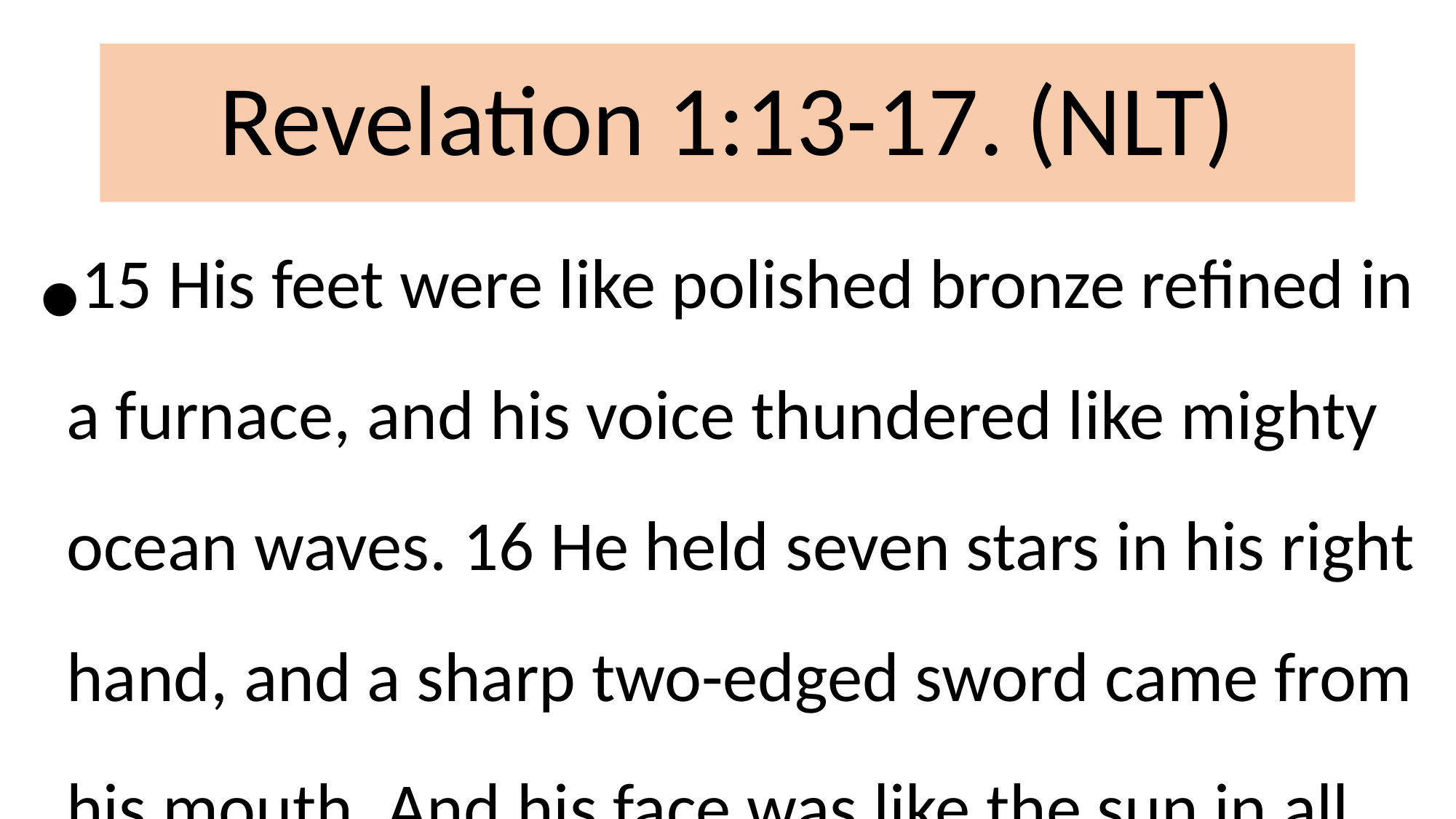

# Revelation 1:13-17. (NLT)
15 His feet were like polished bronze refined in a furnace, and his voice thundered like mighty ocean waves. 16 He held seven stars in his right hand, and a sharp two-edged sword came from his mouth. And his face was like the sun in all its brilliance.